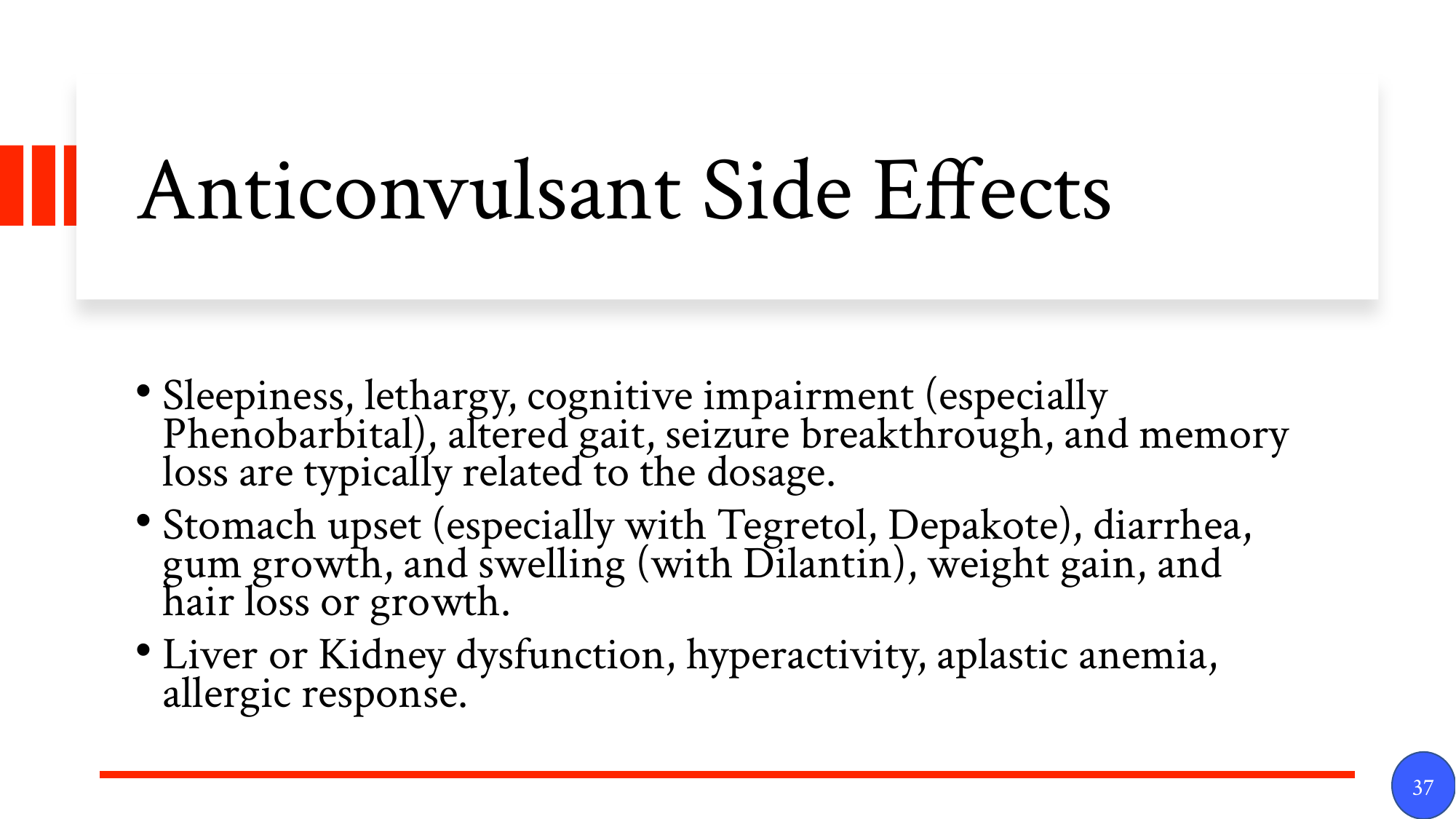

# Anticonvulsant Side Effects

Sleepiness, lethargy, cognitive impairment (especially Phenobarbital), altered gait, seizure breakthrough, and memory loss are typically related to the dosage.
Stomach upset (especially with Tegretol, Depakote), diarrhea, gum growth, and swelling (with Dilantin), weight gain, and hair loss or growth.
Liver or Kidney dysfunction, hyperactivity, aplastic anemia, allergic response.
37